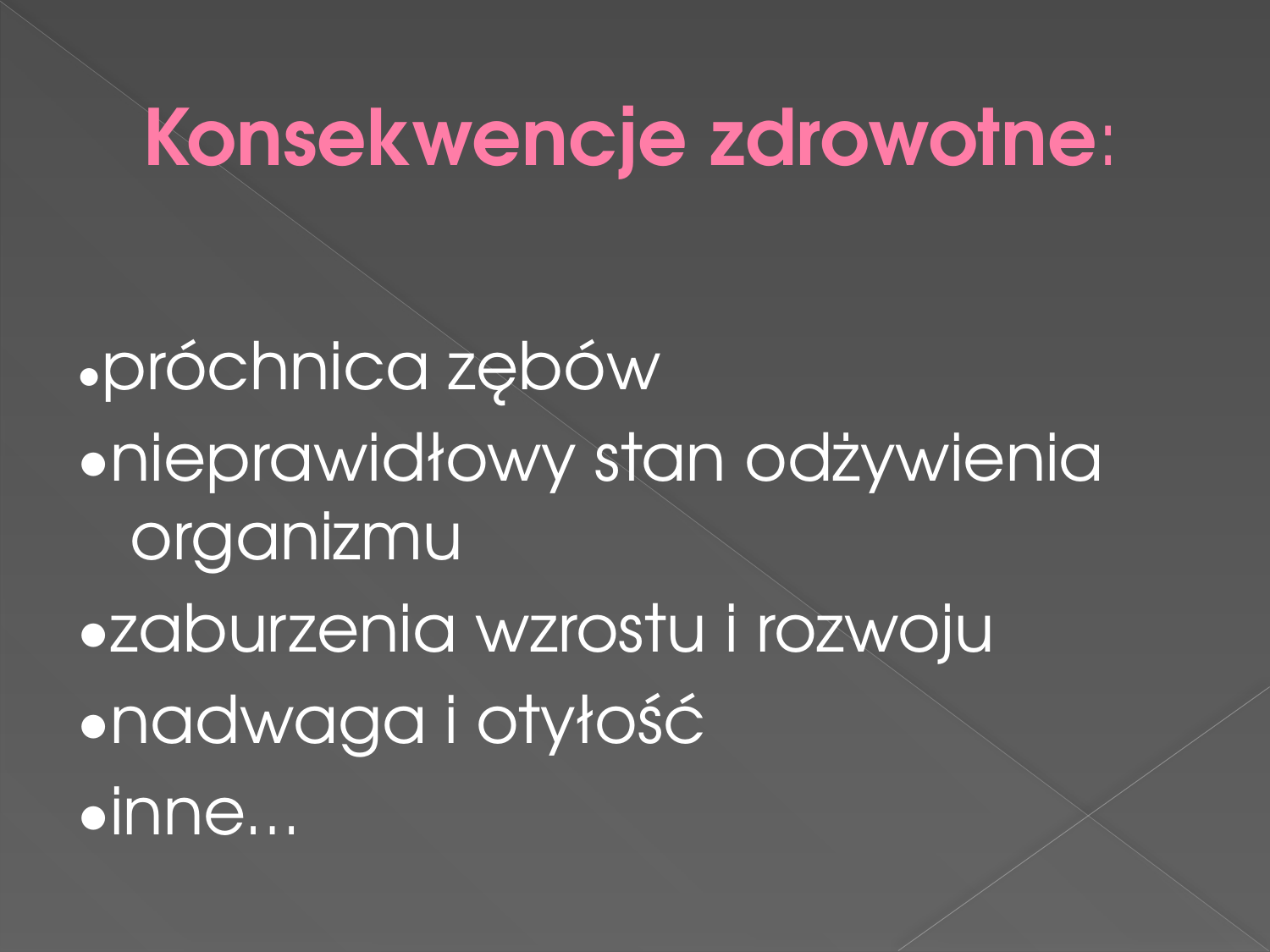

# Konsekwencje zdrowotne:

•próchnica zębów
•nieprawidłowy stan odżywienia organizmu
•zaburzenia wzrostu i rozwoju
•nadwaga i otyłość
•inne…